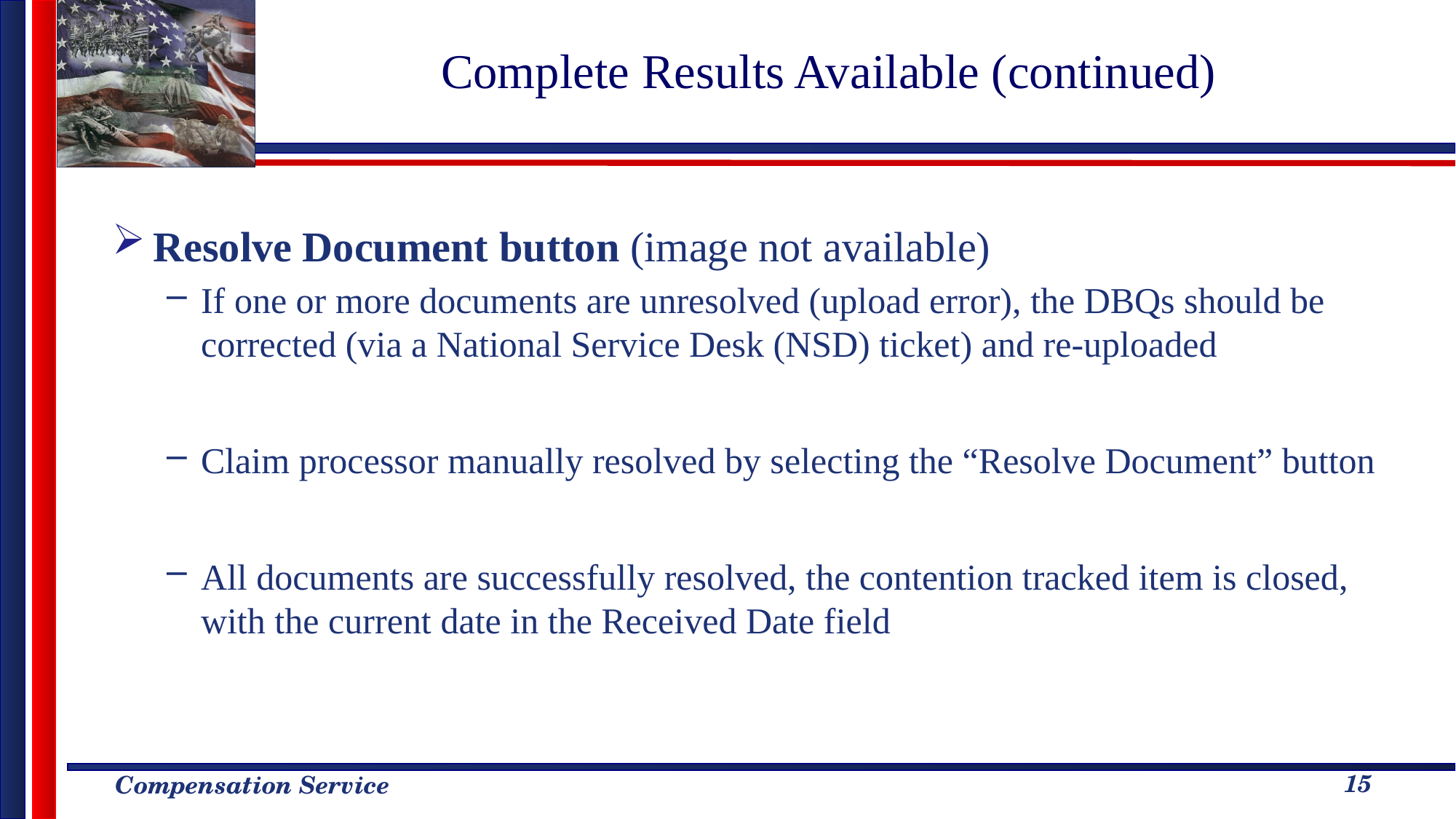

# Complete Results Available (continued)
Resolve Document button (image not available)
If one or more documents are unresolved (upload error), the DBQs should be corrected (via a National Service Desk (NSD) ticket) and re-uploaded

Claim processor manually resolved by selecting the “Resolve Document” button

All documents are successfully resolved, the contention tracked item is closed, with the current date in the Received Date field

15